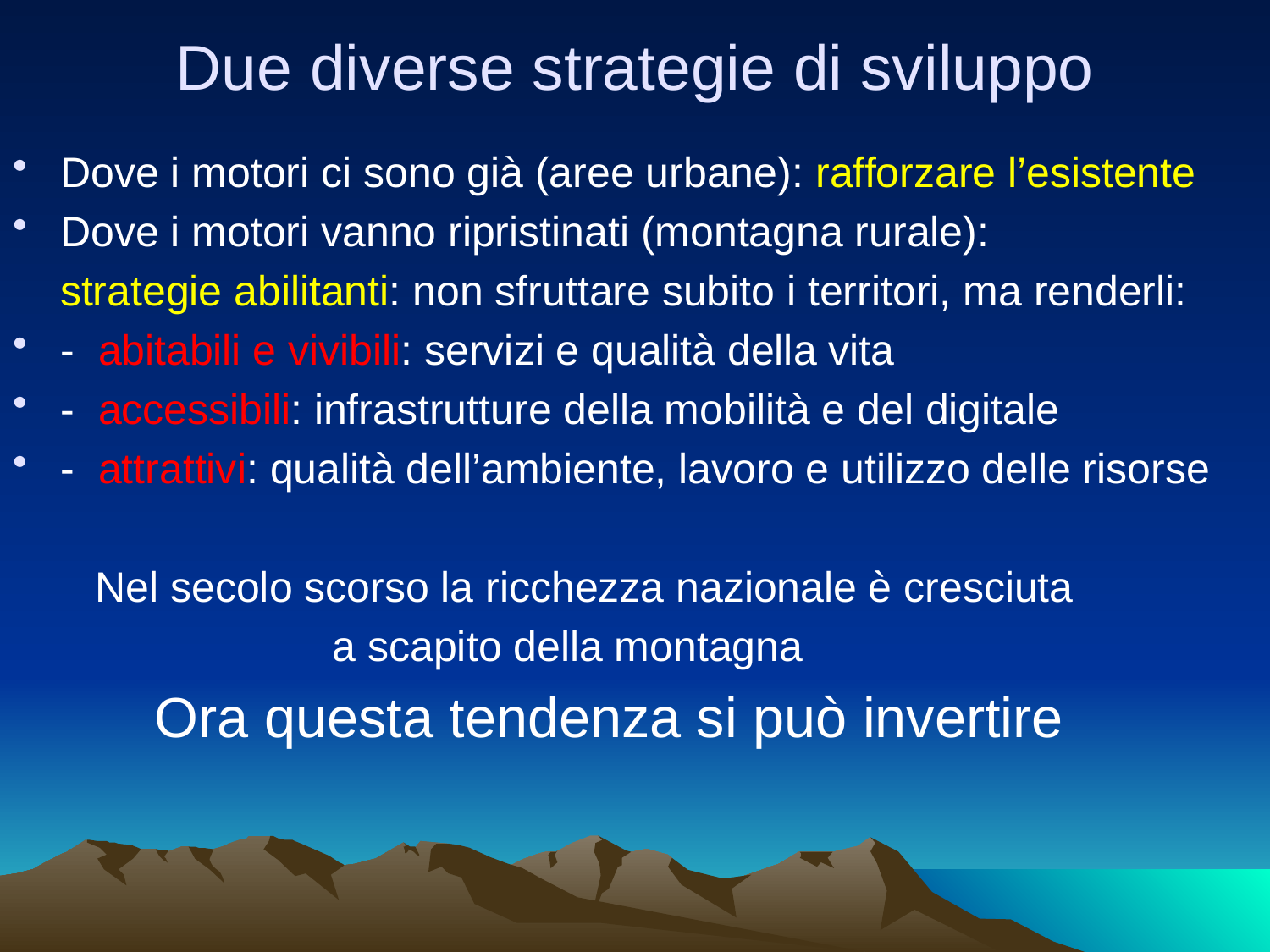

# Due diverse strategie di sviluppo
Dove i motori ci sono già (aree urbane): rafforzare l’esistente
Dove i motori vanno ripristinati (montagna rurale):
    strategie abilitanti: non sfruttare subito i territori, ma renderli:
-  abitabili e vivibili: servizi e qualità della vita
-  accessibili: infrastrutture della mobilità e del digitale
-  attrattivi: qualità dell’ambiente, lavoro e utilizzo delle risorse

       Nel secolo scorso la ricchezza nazionale è cresciuta
                           a scapito della montagna
            Ora questa tendenza si può invertire